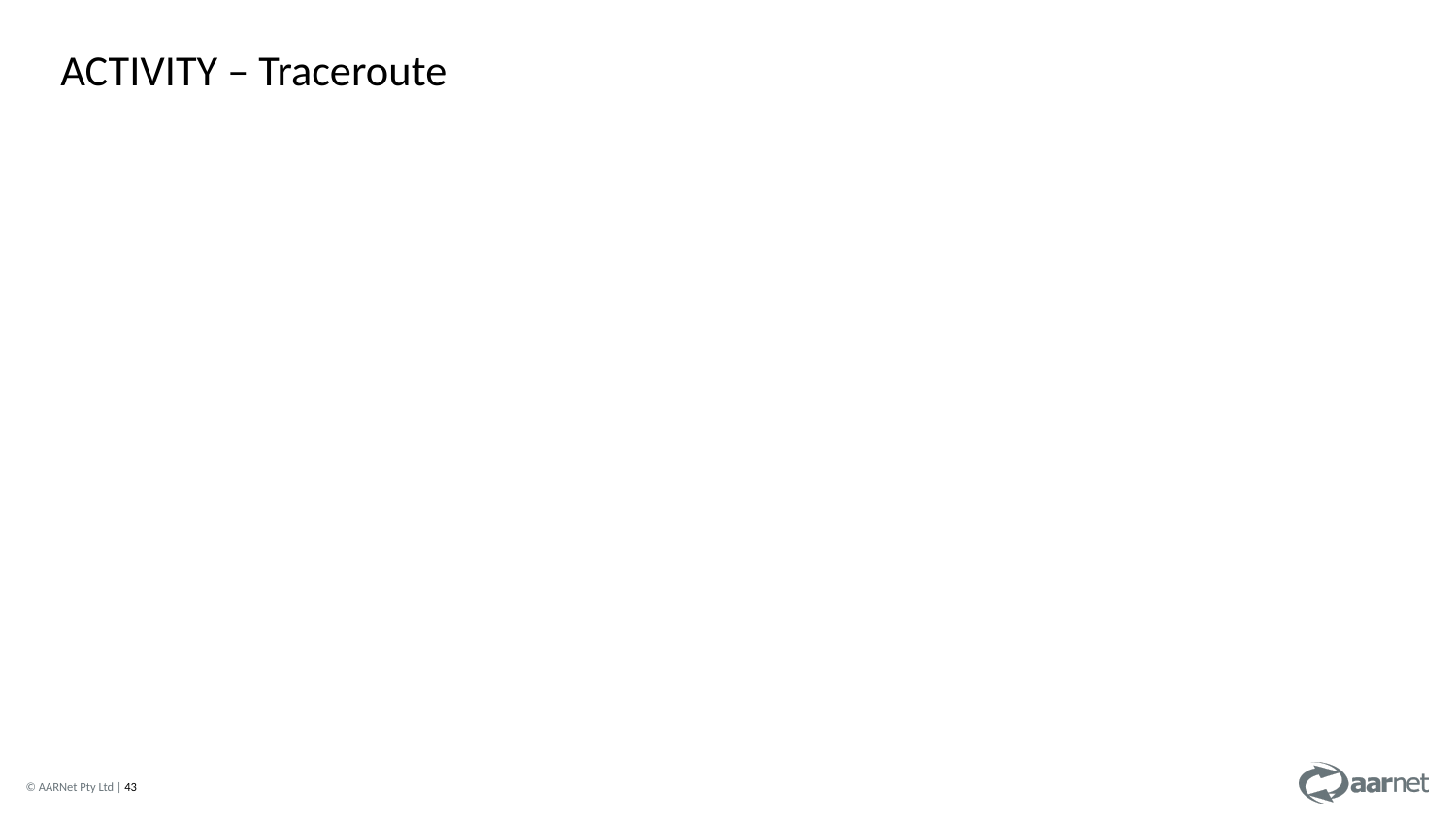

ACTIVITY – Traceroute

Pay attention to the network address, speed in ms, packet loss, and min/avg/max speeds
tracert aarnet.edu.au